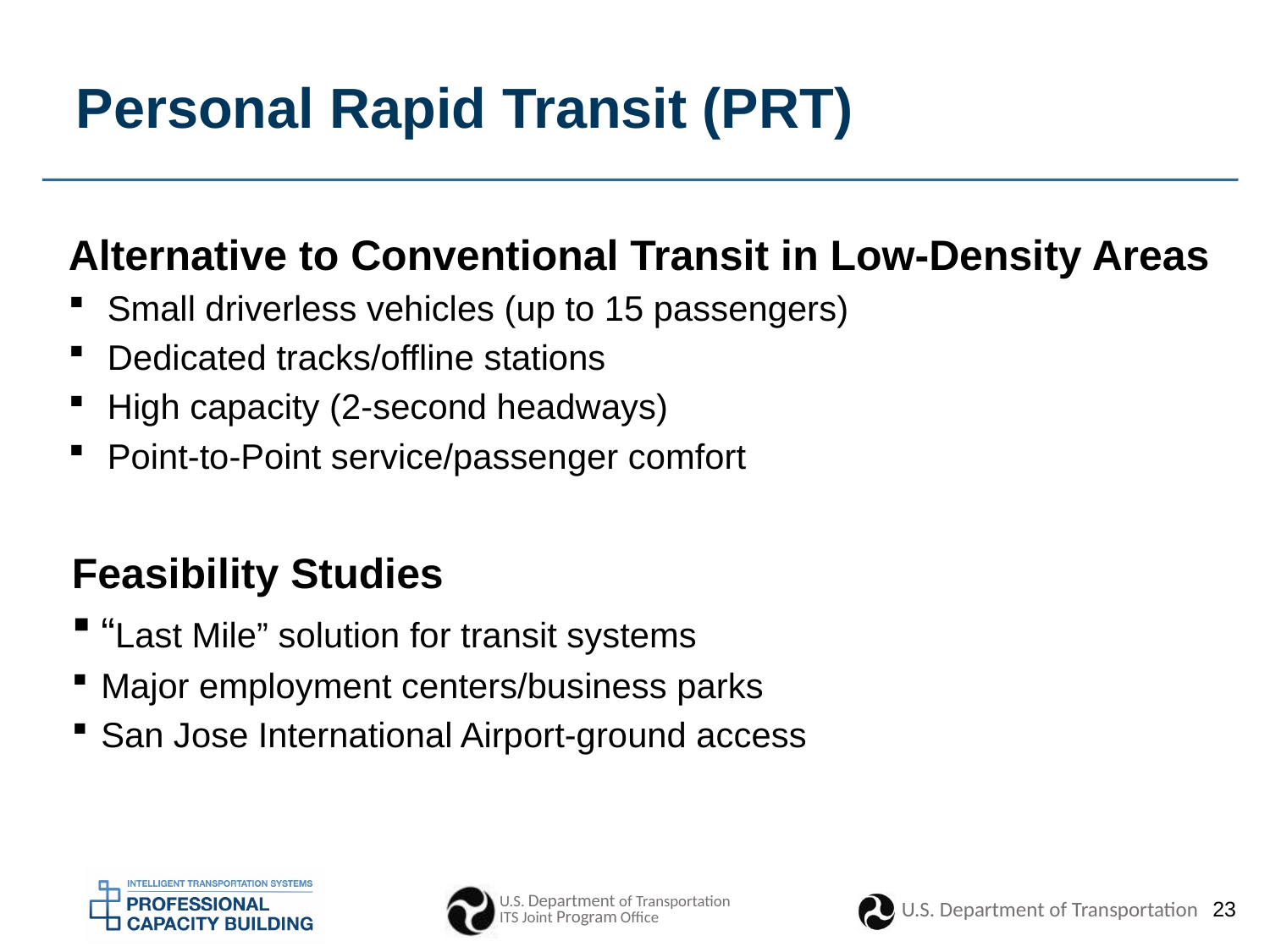

Personal Rapid Transit (PRT)
Alternative to Conventional Transit in Low-Density Areas
 Small driverless vehicles (up to 15 passengers)
 Dedicated tracks/offline stations
 High capacity (2-second headways)
 Point-to-Point service/passenger comfort

Feasibility Studies
“Last Mile” solution for transit systems
Major employment centers/business parks
San Jose International Airport-ground access